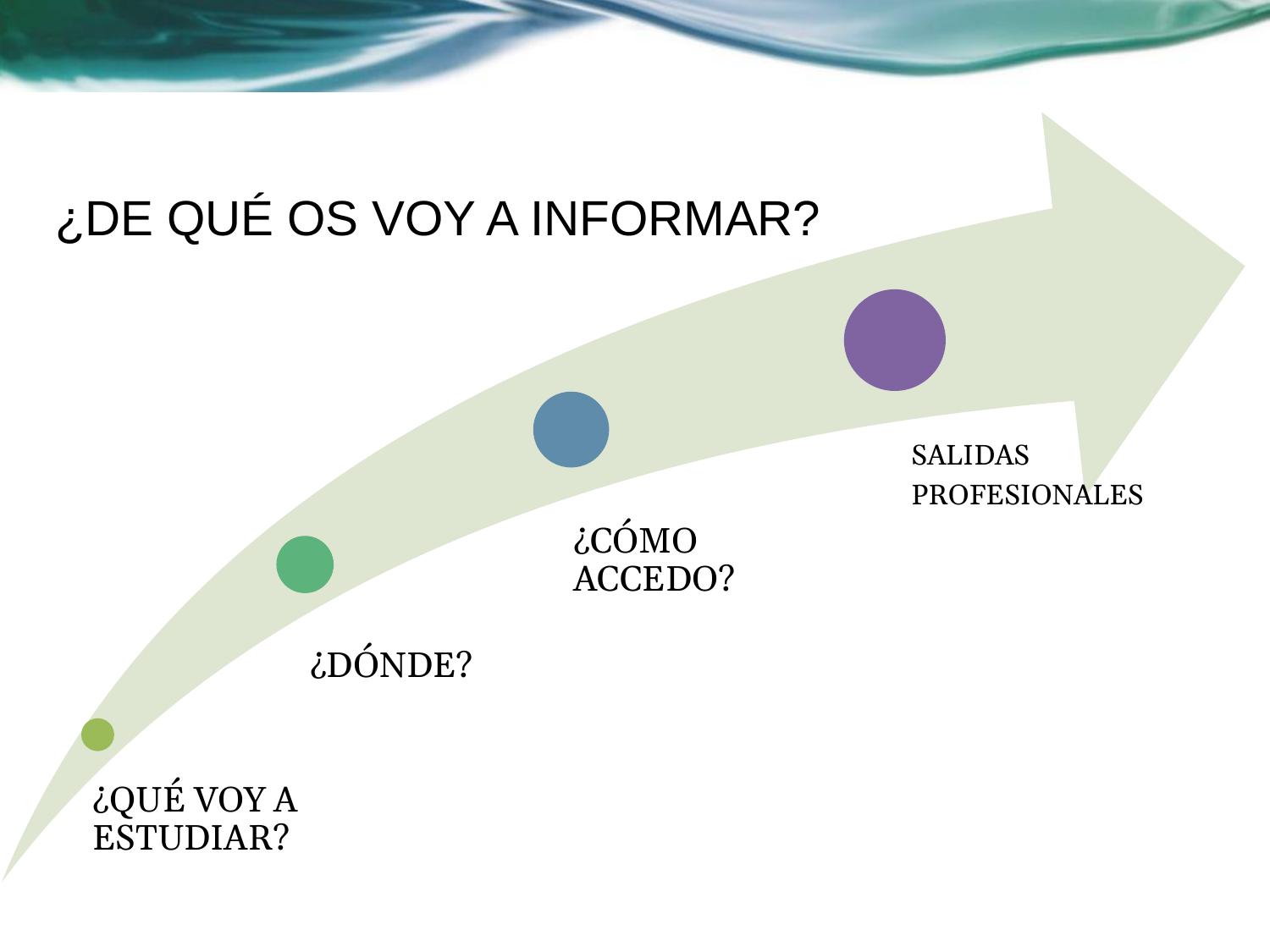

¿QUÉ VOY A ESTUDIAR?
¿DÓNDE?

¿CÓMO ACCEDO?

SALIDAS
PROFESIONALES

# ¿DE QUÉ OS VOY A INFORMAR?